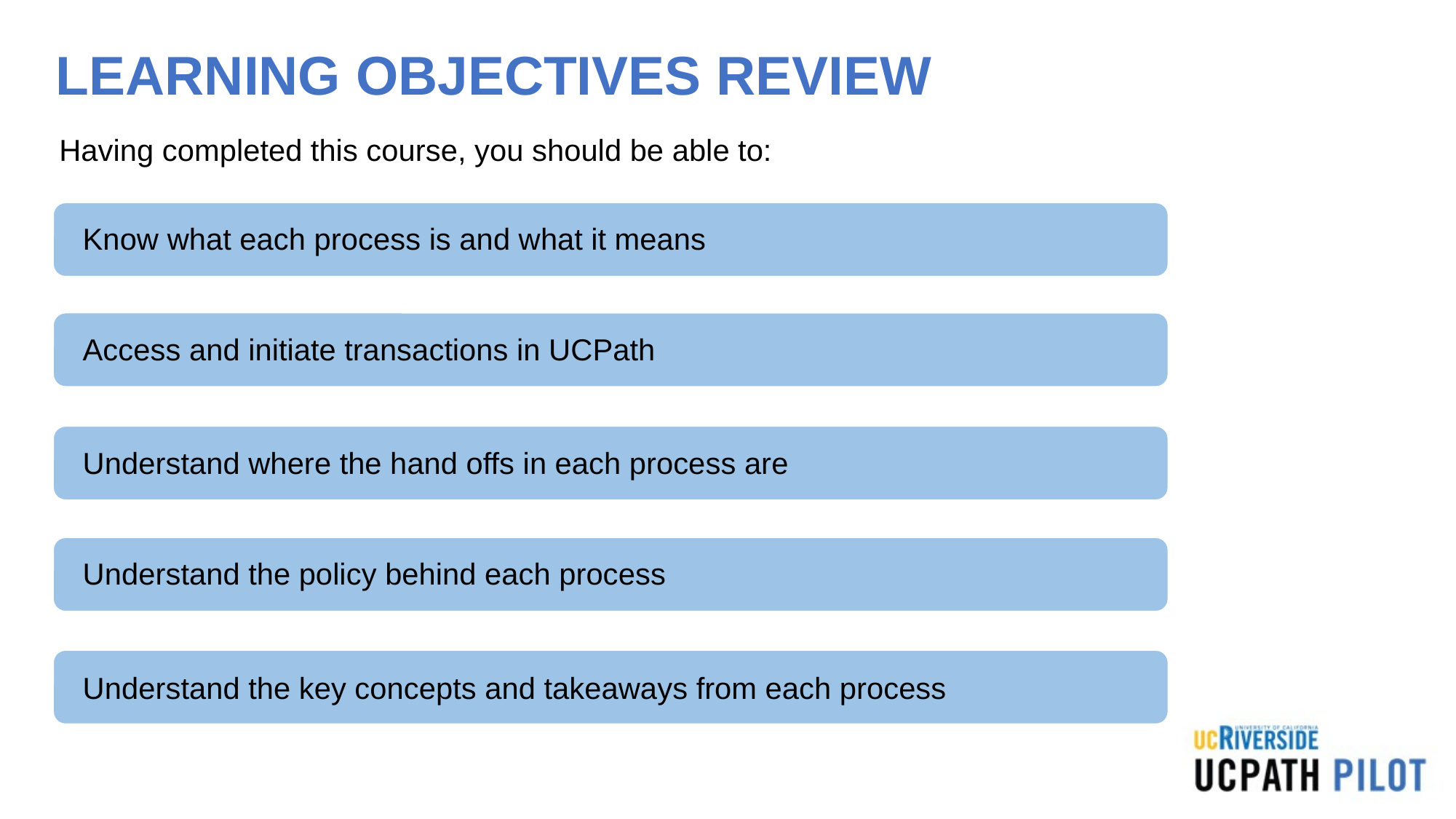

# LEARNING OBJECTIVES REVIEW
Having completed this course, you should be able to:

Know what each process is and what it means

Access and initiate transactions in UCPath

Understand where the hand offs in each process are

Understand the policy behind each process

Understand the key concepts and takeaways from each process